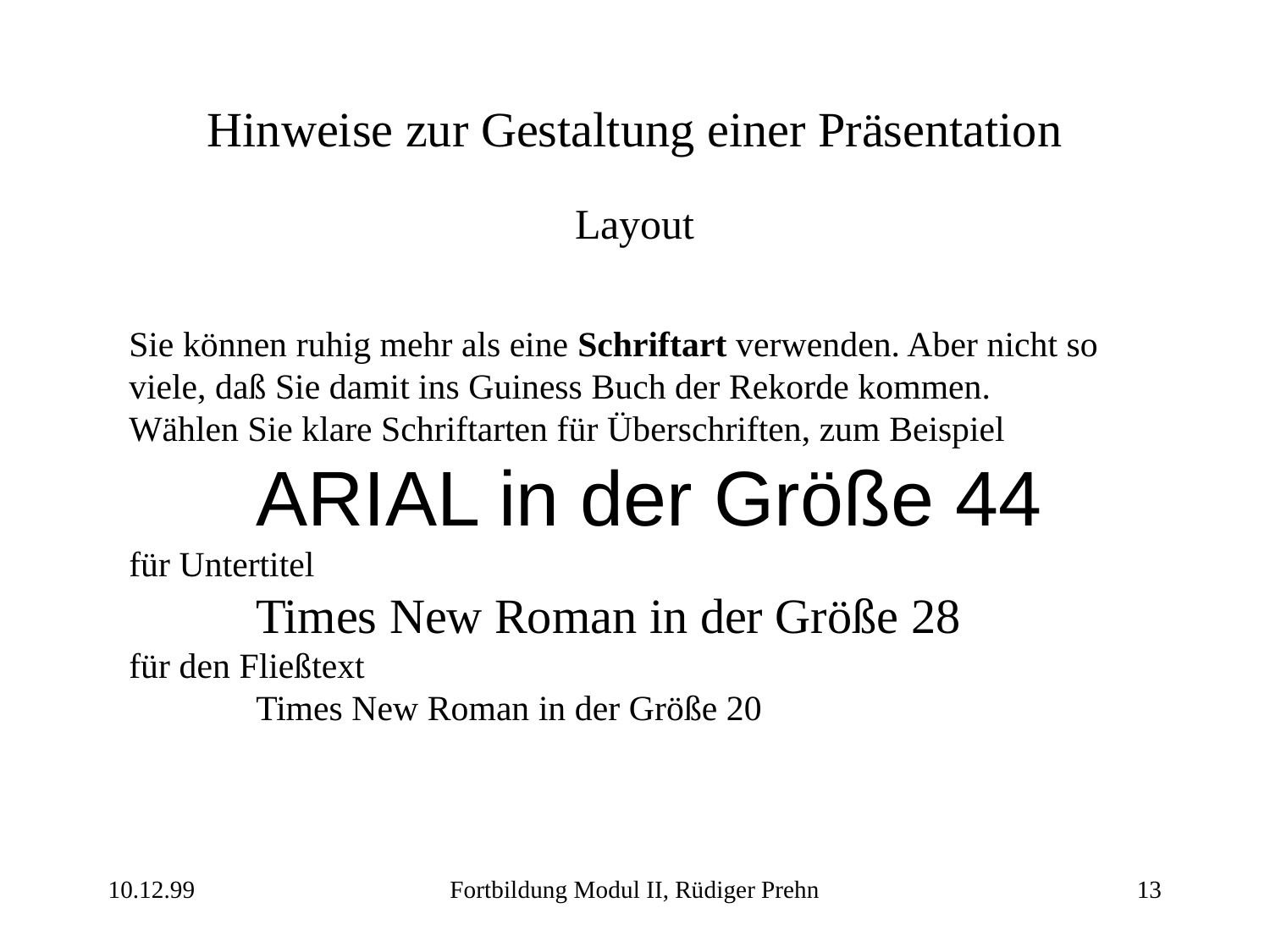

# Hinweise zur Gestaltung einer Präsentation
Layout

Sie können ruhig mehr als eine Schriftart verwenden. Aber nicht so viele, daß Sie damit ins Guiness Buch der Rekorde kommen.
Wählen Sie klare Schriftarten für Überschriften, zum Beispiel
	ARIAL in der Größe 44
für Untertitel
	Times New Roman in der Größe 28
für den Fließtext
	Times New Roman in der Größe 20
10.12.99
Fortbildung Modul II, Rüdiger Prehn
13